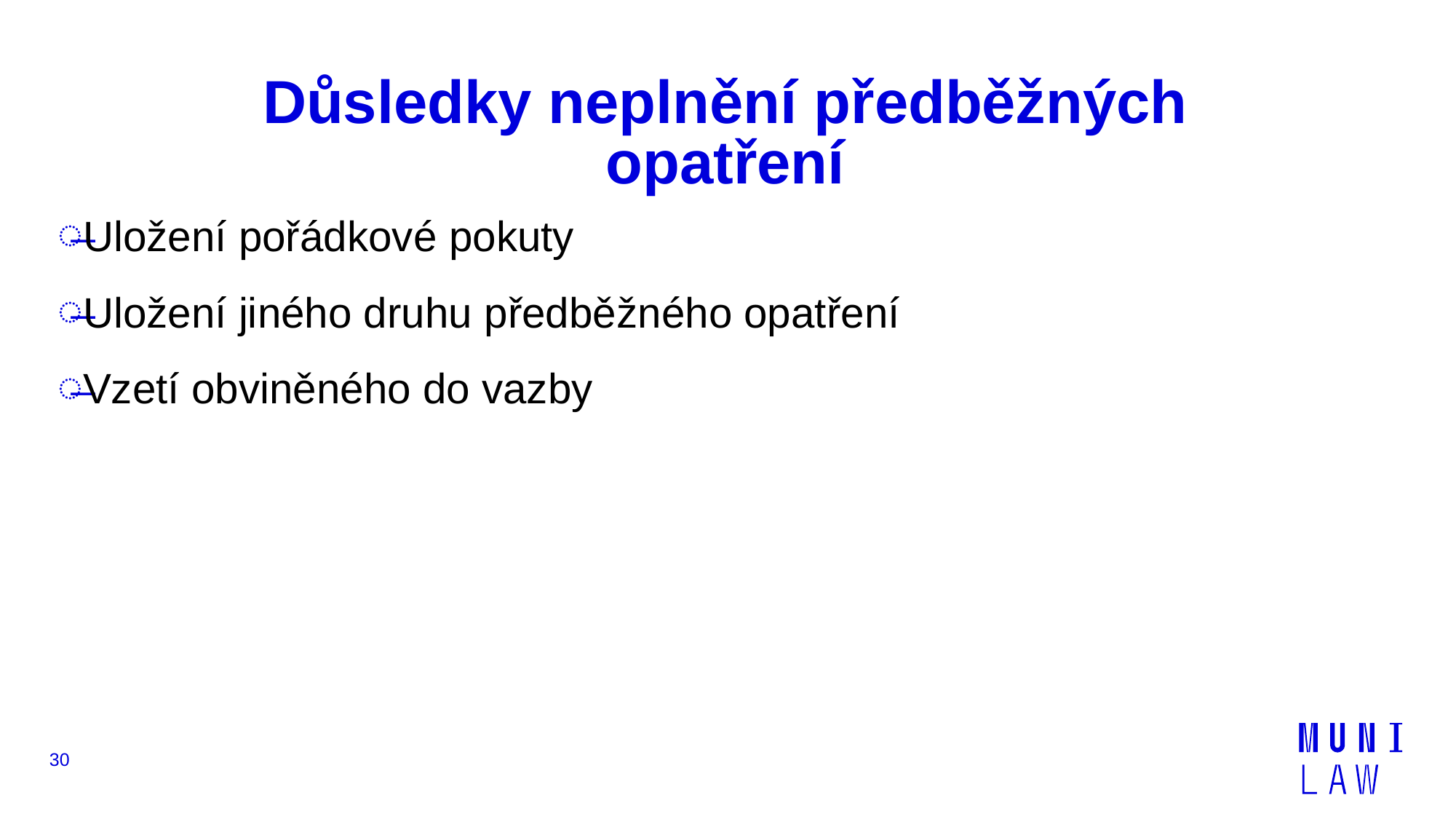

# Důsledky neplnění předběžných opatření
Uložení pořádkové pokuty
Uložení jiného druhu předběžného opatření
Vzetí obviněného do vazby

30